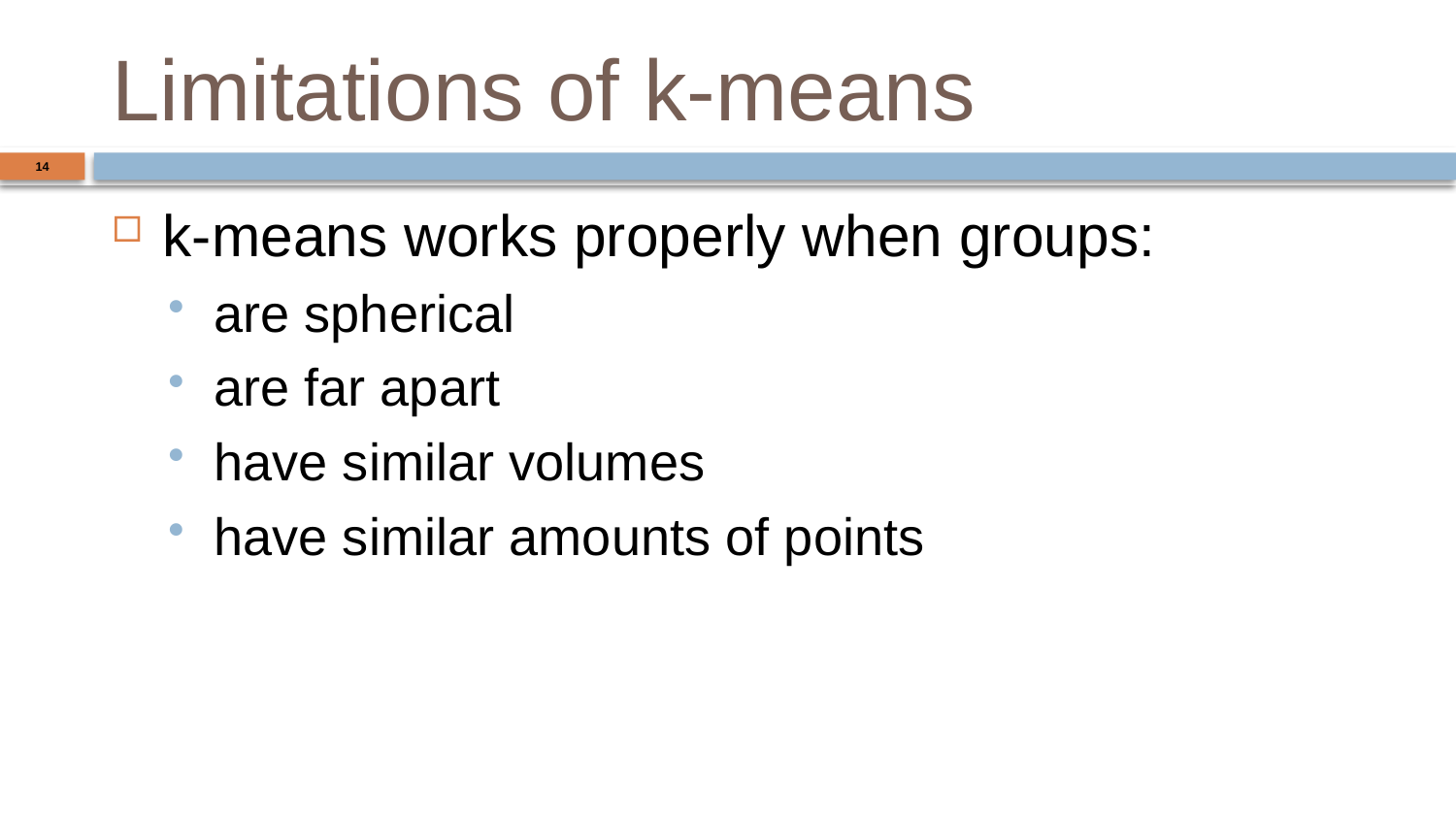

# Limitations of k-means
14
k-means works properly when groups:
are spherical
are far apart
have similar volumes
have similar amounts of points